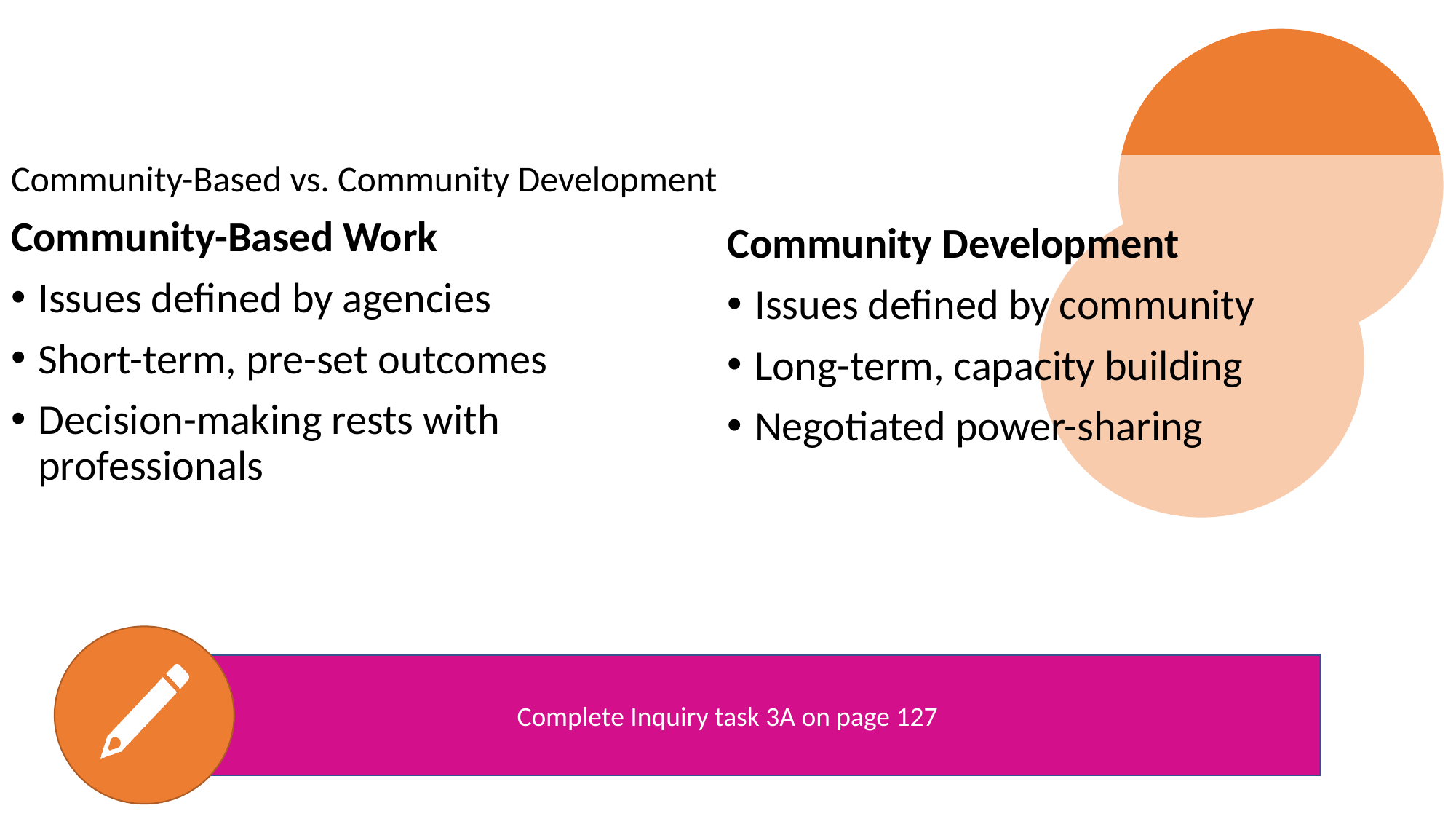

Community-Based vs. Community Development
Community-Based Work
Issues defined by agencies
Short-term, pre-set outcomes
Decision-making rests with professionals

Community Development
Issues defined by community
Long-term, capacity building
Negotiated power-sharing

Complete Inquiry task 3A on page 127